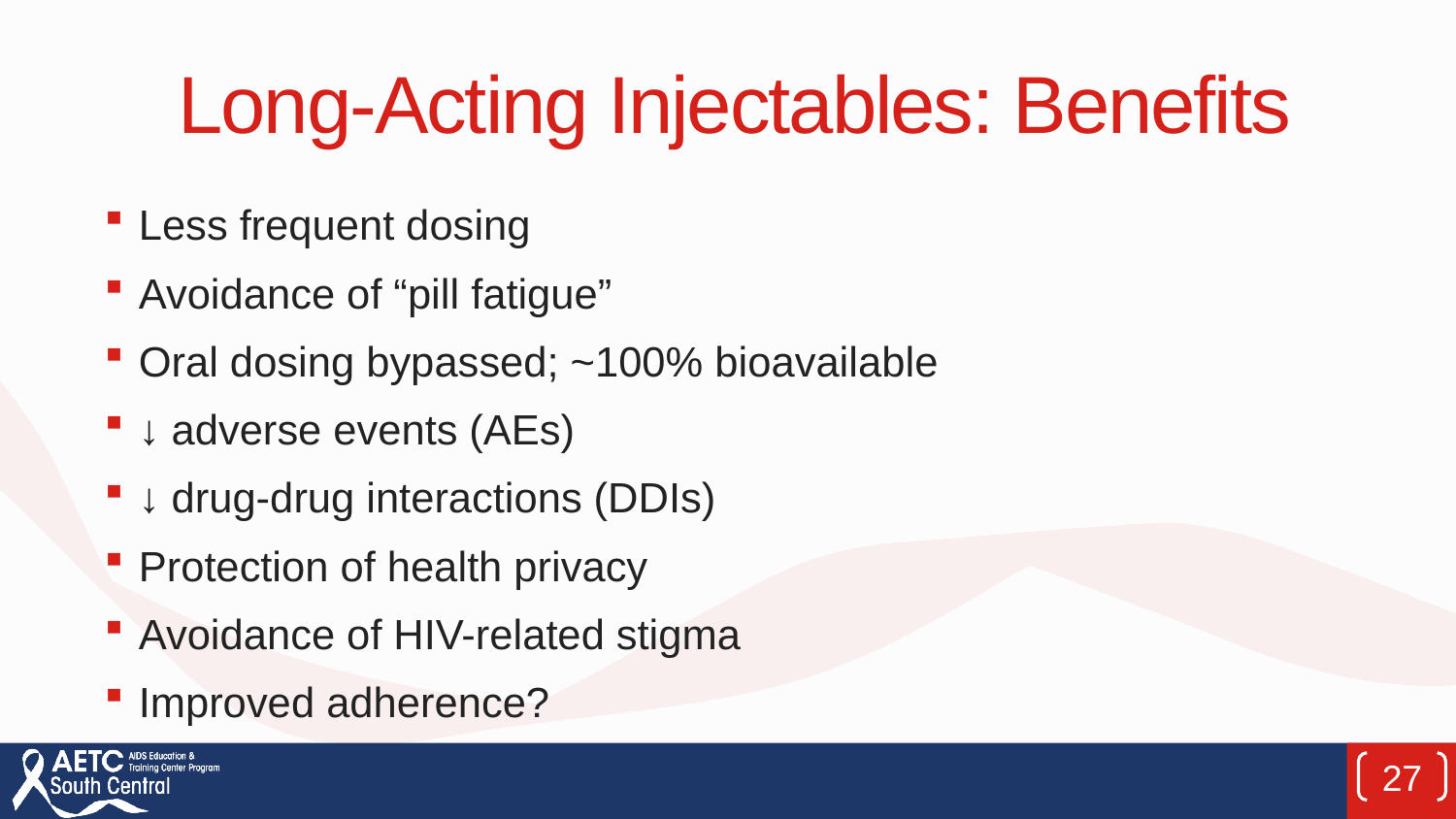

# Long-Acting Injectables: Benefits
Less frequent dosing
Avoidance of “pill fatigue”
Oral dosing bypassed; ~100% bioavailable
↓ adverse events (AEs)
↓ drug-drug interactions (DDIs)
Protection of health privacy
Avoidance of HIV-related stigma
Improved adherence?
27